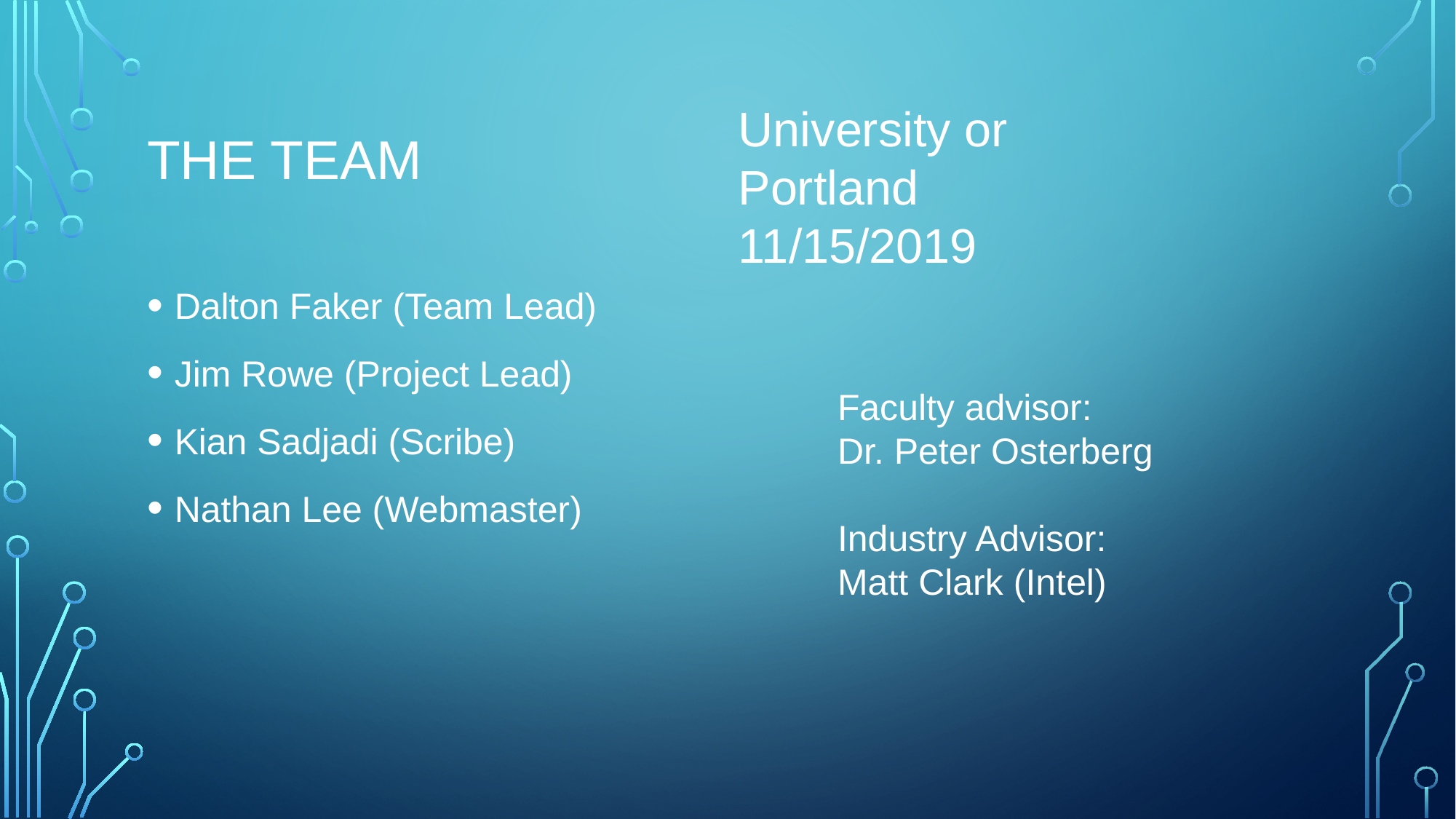

# The team
University or Portland
11/15/2019
Dalton Faker (Team Lead)
Jim Rowe (Project Lead)
Kian Sadjadi (Scribe)
Nathan Lee (Webmaster)
Faculty advisor:
Dr. Peter Osterberg

Industry Advisor:
Matt Clark (Intel)